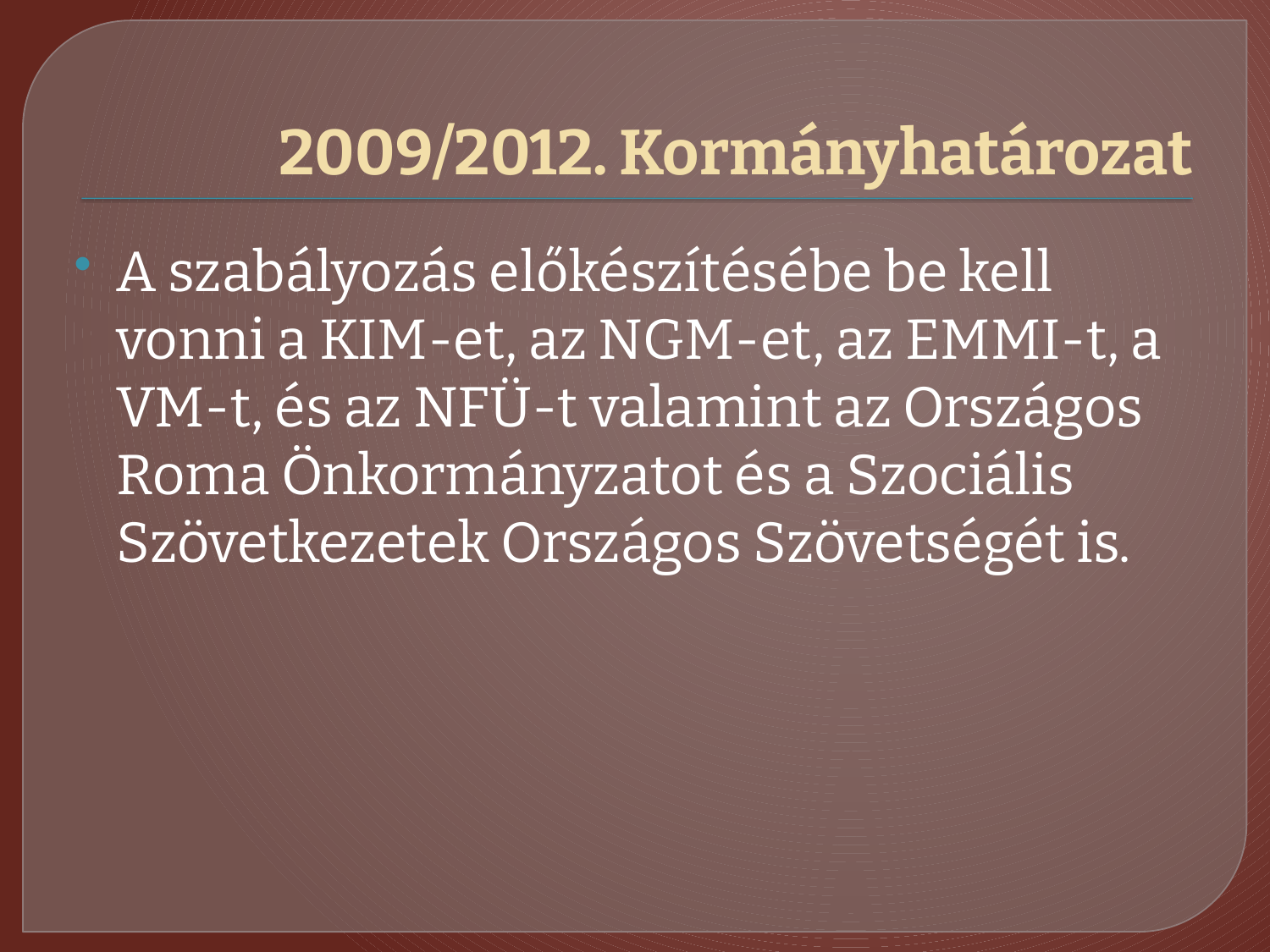

# 2009/2012. Kormányhatározat
A szabályozás előkészítésébe be kell vonni a KIM-et, az NGM-et, az EMMI-t, a VM-t, és az NFÜ-t valamint az Országos Roma Önkormányzatot és a Szociális Szövetkezetek Országos Szövetségét is.